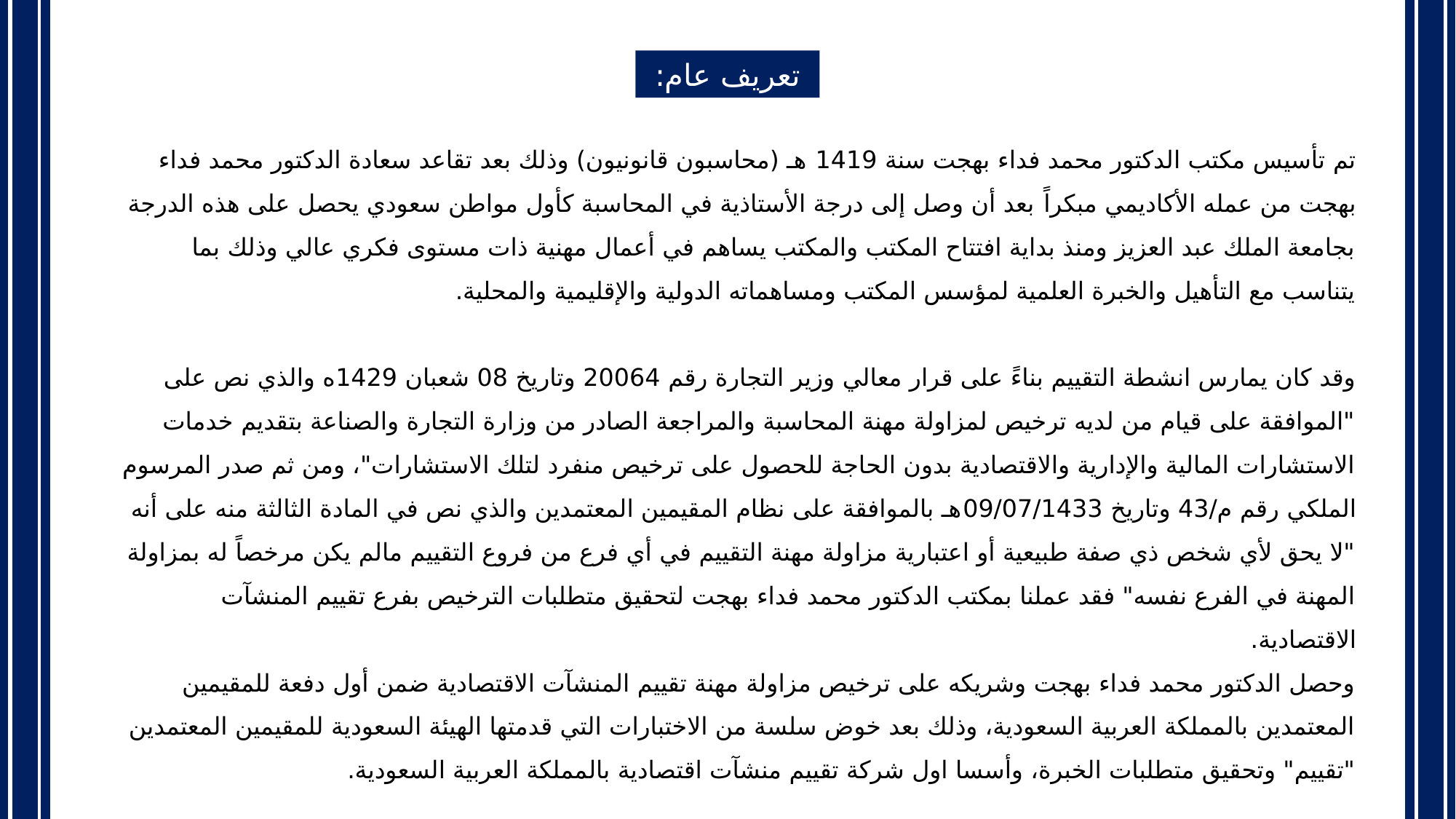

تعريف عام:
تم تأسيس مكتب الدكتور محمد فداء بهجت سنة 1419 هـ (محاسبون قانونيون) وذلك بعد تقاعد سعادة الدكتور محمد فداء بهجت من عمله الأكاديمي مبكراً بعد أن وصل إلى درجة الأستاذية في المحاسبة كأول مواطن سعودي يحصل على هذه الدرجة بجامعة الملك عبد العزيز ومنذ بداية افتتاح المكتب والمكتب يساهم في أعمال مهنية ذات مستوى فكري عالي وذلك بما يتناسب مع التأهيل والخبرة العلمية لمؤسس المكتب ومساهماته الدولية والإقليمية والمحلية.

وقد كان يمارس انشطة التقييم بناءً على قرار معالي وزير التجارة رقم 20064 وتاريخ 08 شعبان 1429ه والذي نص على "الموافقة على قيام من لديه ترخيص لمزاولة مهنة المحاسبة والمراجعة الصادر من وزارة التجارة والصناعة بتقديم خدمات الاستشارات المالية والإدارية والاقتصادية بدون الحاجة للحصول على ترخيص منفرد لتلك الاستشارات"، ومن ثم صدر المرسوم الملكي رقم م/43 وتاريخ 09/07/1433هـ بالموافقة على نظام المقيمين المعتمدين والذي نص في المادة الثالثة منه على أنه "لا يحق لأي شخص ذي صفة طبيعية أو اعتبارية مزاولة مهنة التقييم في أي فرع من فروع التقييم مالم يكن مرخصاً له بمزاولة المهنة في الفرع نفسه" فقد عملنا بمكتب الدكتور محمد فداء بهجت لتحقيق متطلبات الترخيص بفرع تقييم المنشآت الاقتصادية.
وحصل الدكتور محمد فداء بهجت وشريكه على ترخيص مزاولة مهنة تقييم المنشآت الاقتصادية ضمن أول دفعة للمقيمين المعتمدين بالمملكة العربية السعودية، وذلك بعد خوض سلسة من الاختبارات التي قدمتها الهيئة السعودية للمقيمين المعتمدين "تقييم" وتحقيق متطلبات الخبرة، وأسسا اول شركة تقييم منشآت اقتصادية بالمملكة العربية السعودية.